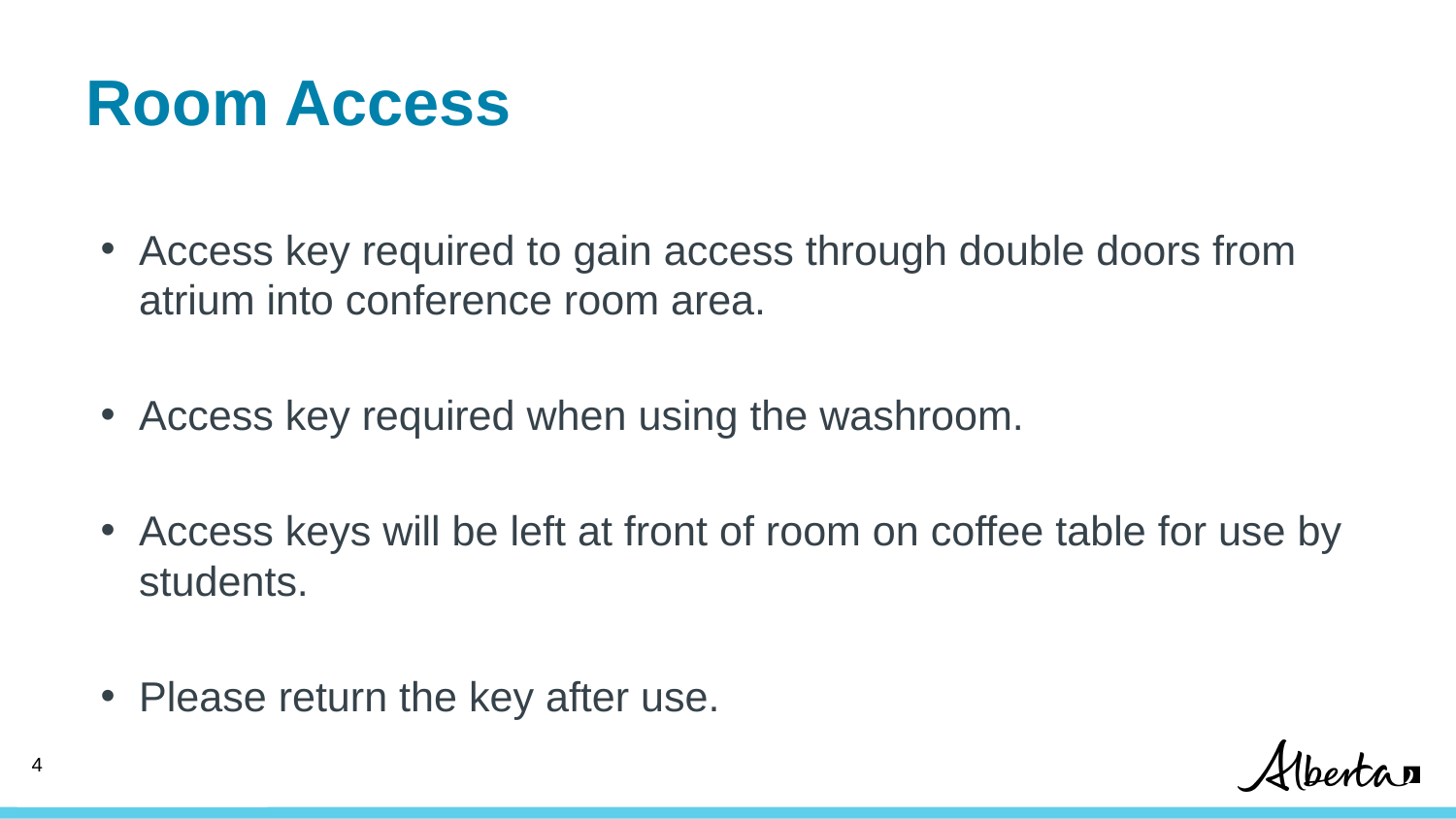

# Room Access
Access key required to gain access through double doors from atrium into conference room area.

Access key required when using the washroom.

Access keys will be left at front of room on coffee table for use by students.

Please return the key after use.

4